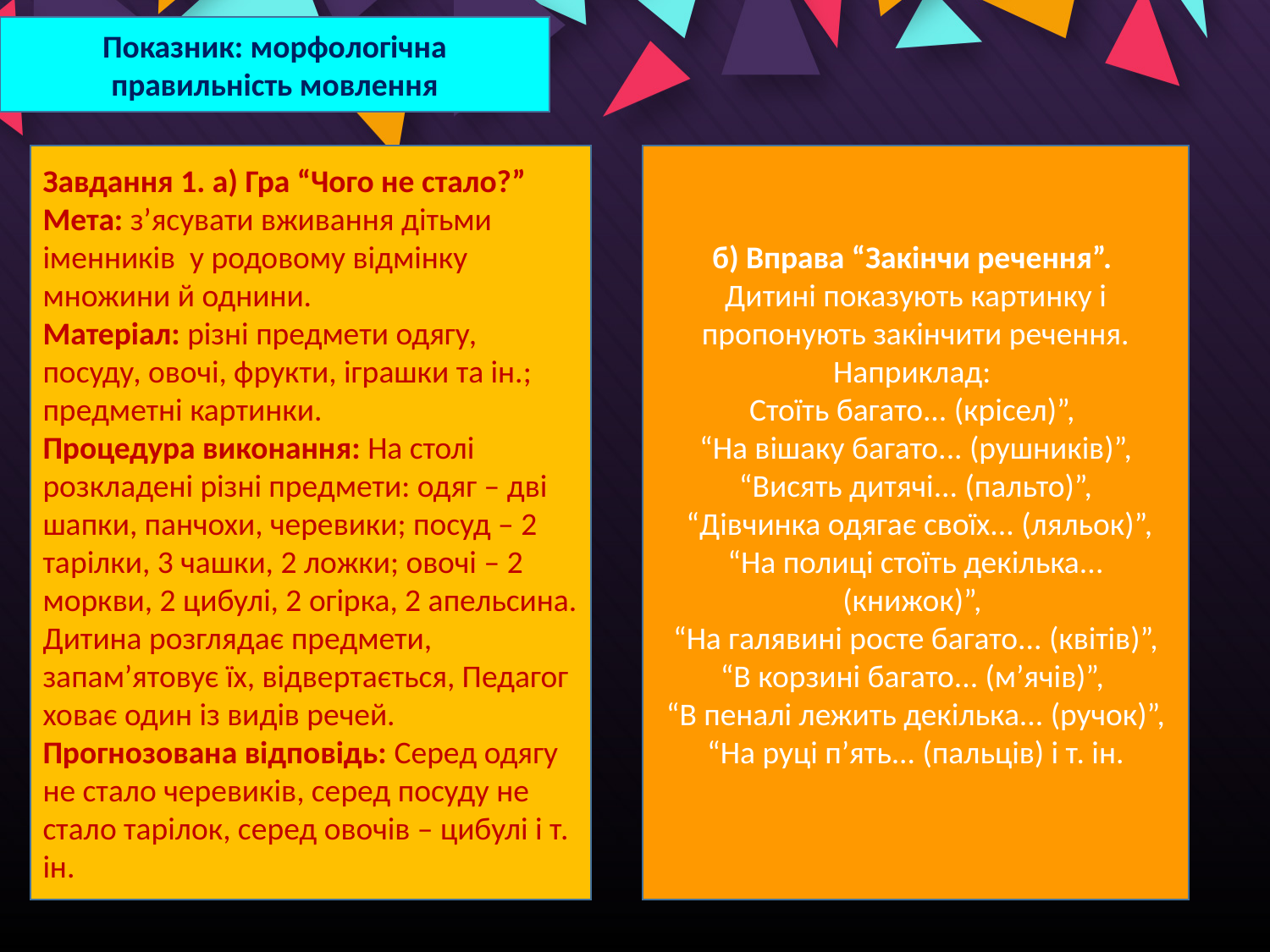

Показник: морфологічна правильність мовлення

Завдання 1. а) Гра “Чого не стало?”
Мета: з’ясувати вживання дітьми іменників  у родовому відмінку множини й однини.
Матеріал: різні предмети одягу, посуду, овочі, фрукти, іграшки та ін.; предметні картинки.
Процедура виконання: На столі розкладені різні предмети: одяг – дві шапки, панчохи, черевики; посуд – 2 тарілки, 3 чашки, 2 ложки; овочі – 2 моркви, 2 цибулі, 2 огірка, 2 апельсина. Дитина розглядає предмети, запам’ятовує їх, відвертається, Педагог ховає один із видів речей. Прогнозована відповідь: Серед одягу не стало черевиків, серед посуду не стало тарілок, серед овочів – цибулі і т. ін.

б) Вправа “Закінчи речення”.
Дитині показують картинку і пропонують закінчити речення. Наприклад:
Стоїть багато... (крісел)”,
“На вішаку багато... (рушників)”, “Висять дитячі... (пальто)”,
 “Дівчинка одягає своїх... (ляльок)”, “На полиці стоїть декілька... (книжок)”,
“На галявині росте багато... (квітів)”, “В корзині багато... (м’ячів)”,
“В пеналі лежить декілька... (ручок)”, “На руці п’ять... (пальців) і т. ін.